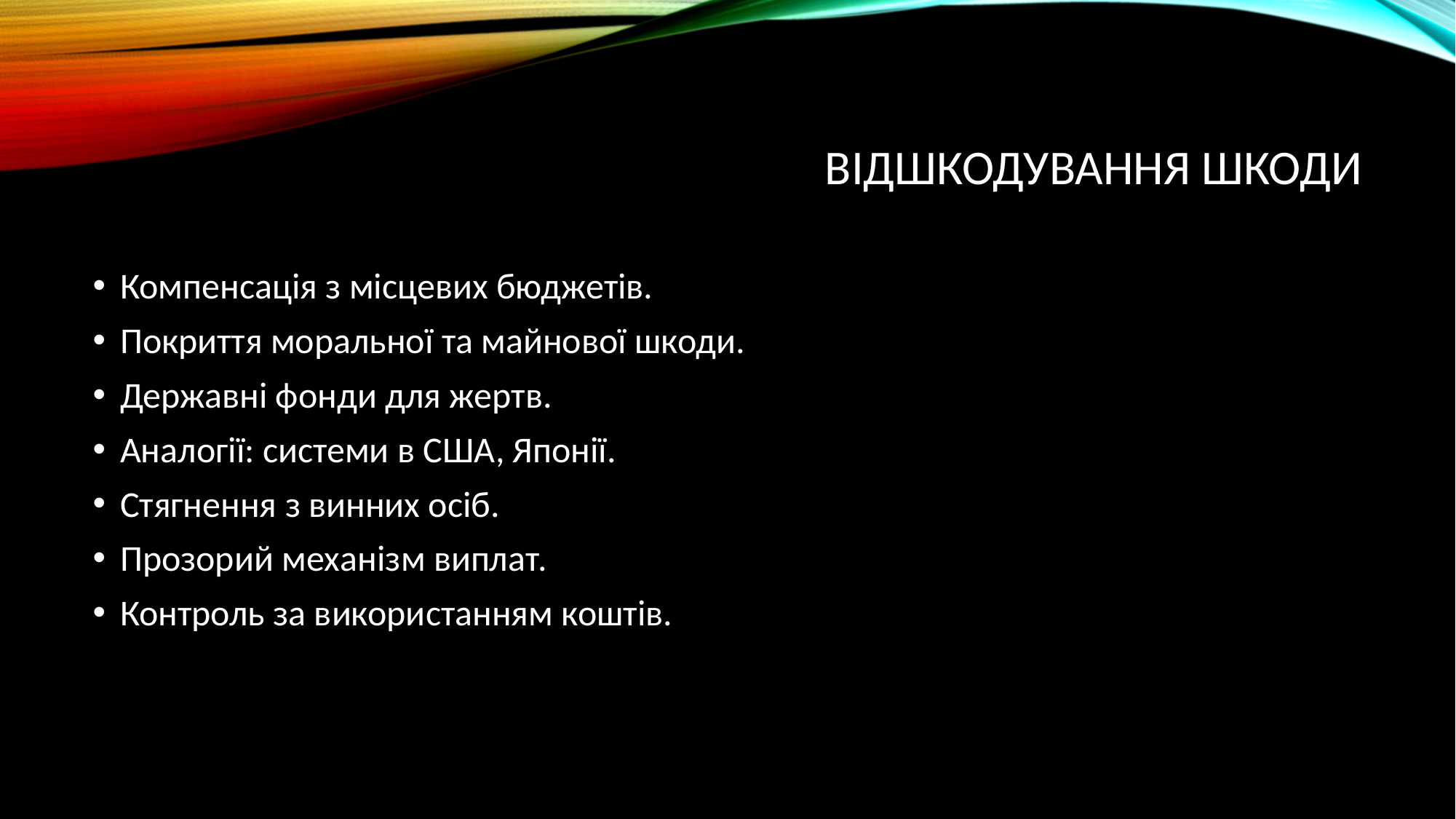

# Відшкодування шкоди
Компенсація з місцевих бюджетів.
Покриття моральної та майнової шкоди.
Державні фонди для жертв.
Аналогії: системи в США, Японії.
Стягнення з винних осіб.
Прозорий механізм виплат.
Контроль за використанням коштів.